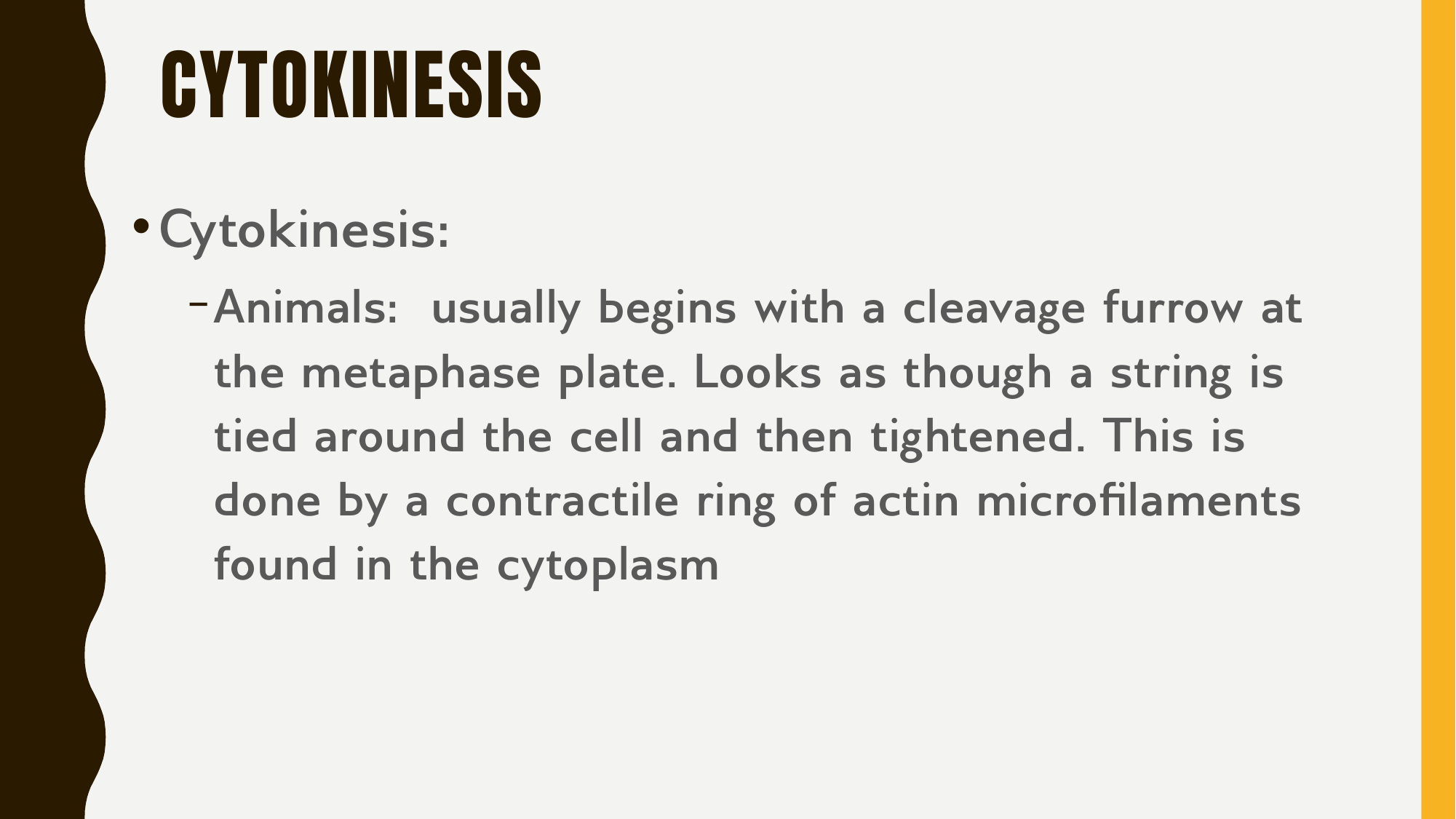

# Cytokinesis
Cytokinesis:
Animals:  usually begins with a cleavage furrow at the metaphase plate. Looks as though a string is tied around the cell and then tightened. This is done by a contractile ring of actin microfilaments found in the cytoplasm